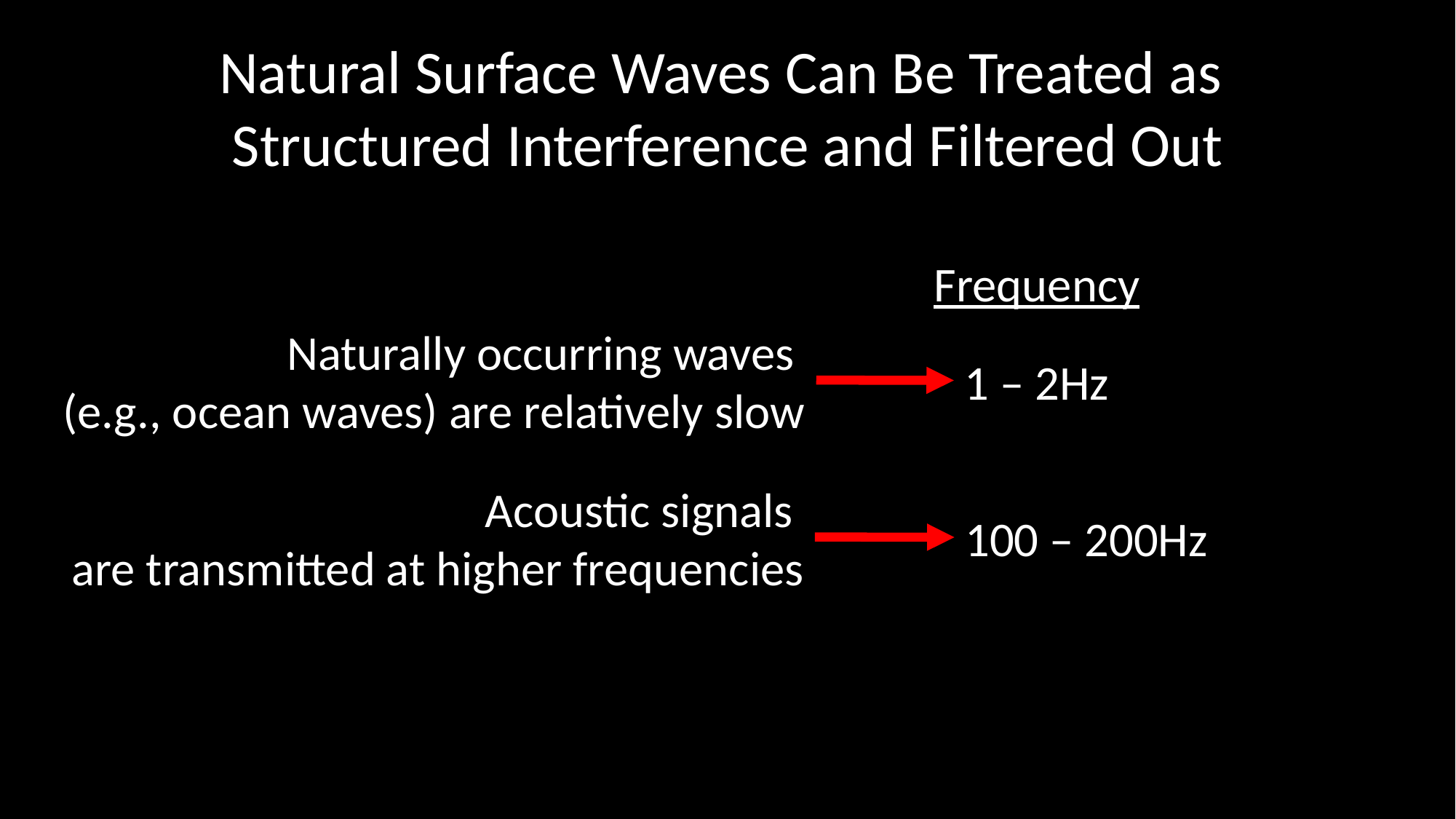

Natural Surface Waves Can Be Treated as
Structured Interference and Filtered Out
Frequency
Naturally occurring waves
(e.g., ocean waves) are relatively slow
1 – 2Hz
Acoustic signals
are transmitted at higher frequencies
100 – 200Hz